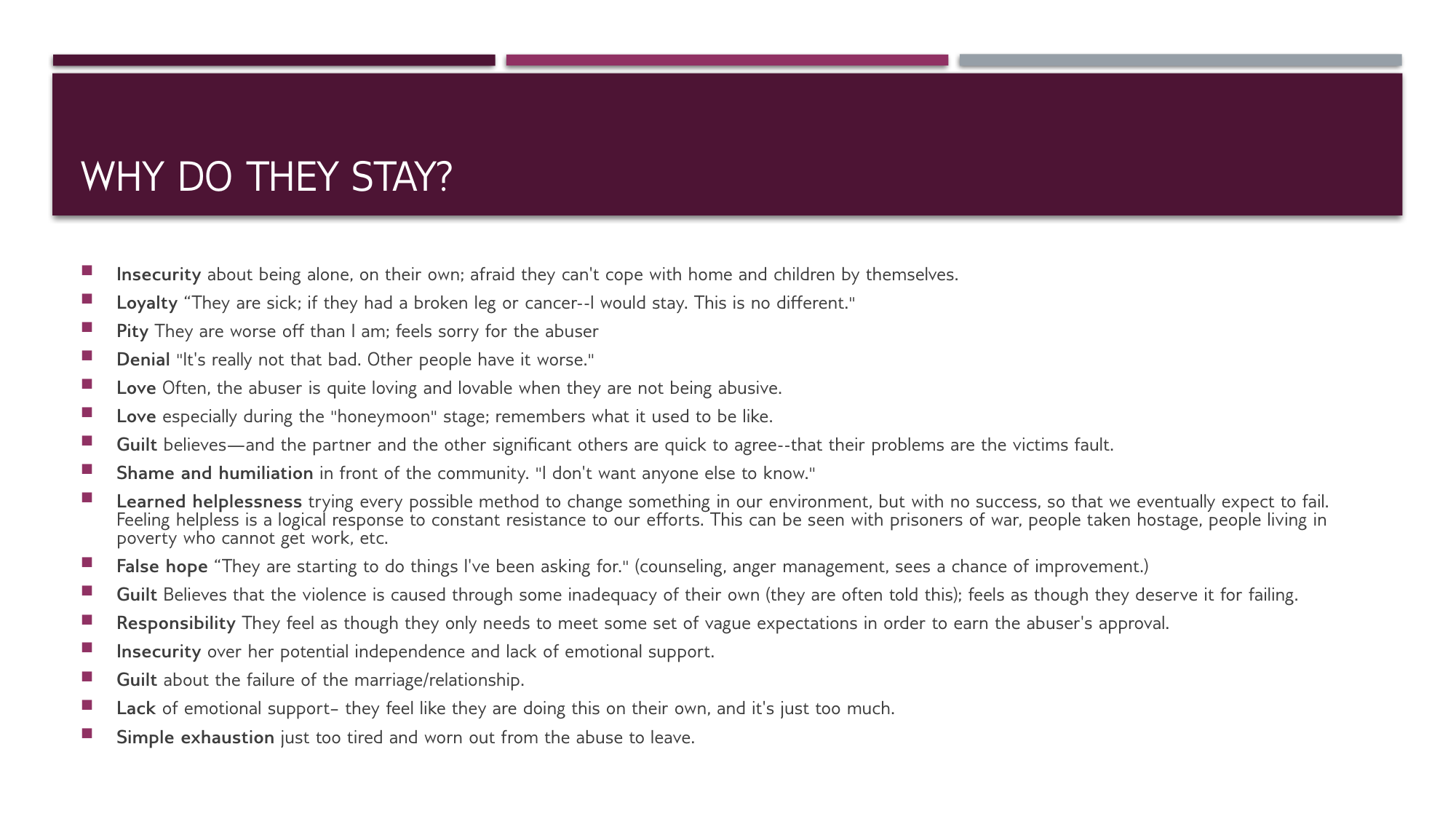

# Why do they Stay?
Insecurity about being alone, on their own; afraid they can't cope with home and children by themselves.
Loyalty “They are sick; if they had a broken leg or cancer--I would stay. This is no different."
Pity They are worse off than I am; feels sorry for the abuser
Denial "It's really not that bad. Other people have it worse."
Love Often, the abuser is quite loving and lovable when they are not being abusive.
Love especially during the "honeymoon" stage; remembers what it used to be like.
Guilt believes—and the partner and the other significant others are quick to agree--that their problems are the victims fault.
Shame and humiliation in front of the community. "I don't want anyone else to know."
Learned helplessness trying every possible method to change something in our environment, but with no success, so that we eventually expect to fail. Feeling helpless is a logical response to constant resistance to our efforts. This can be seen with prisoners of war, people taken hostage, people living in poverty who cannot get work, etc.
False hope “They are starting to do things I've been asking for." (counseling, anger management, sees a chance of improvement.)
Guilt Believes that the violence is caused through some inadequacy of their own (they are often told this); feels as though they deserve it for failing.
Responsibility They feel as though they only needs to meet some set of vague expectations in order to earn the abuser's approval.
Insecurity over her potential independence and lack of emotional support.
Guilt about the failure of the marriage/relationship.
Lack of emotional support– they feel like they are doing this on their own, and it's just too much.
Simple exhaustion just too tired and worn out from the abuse to leave.